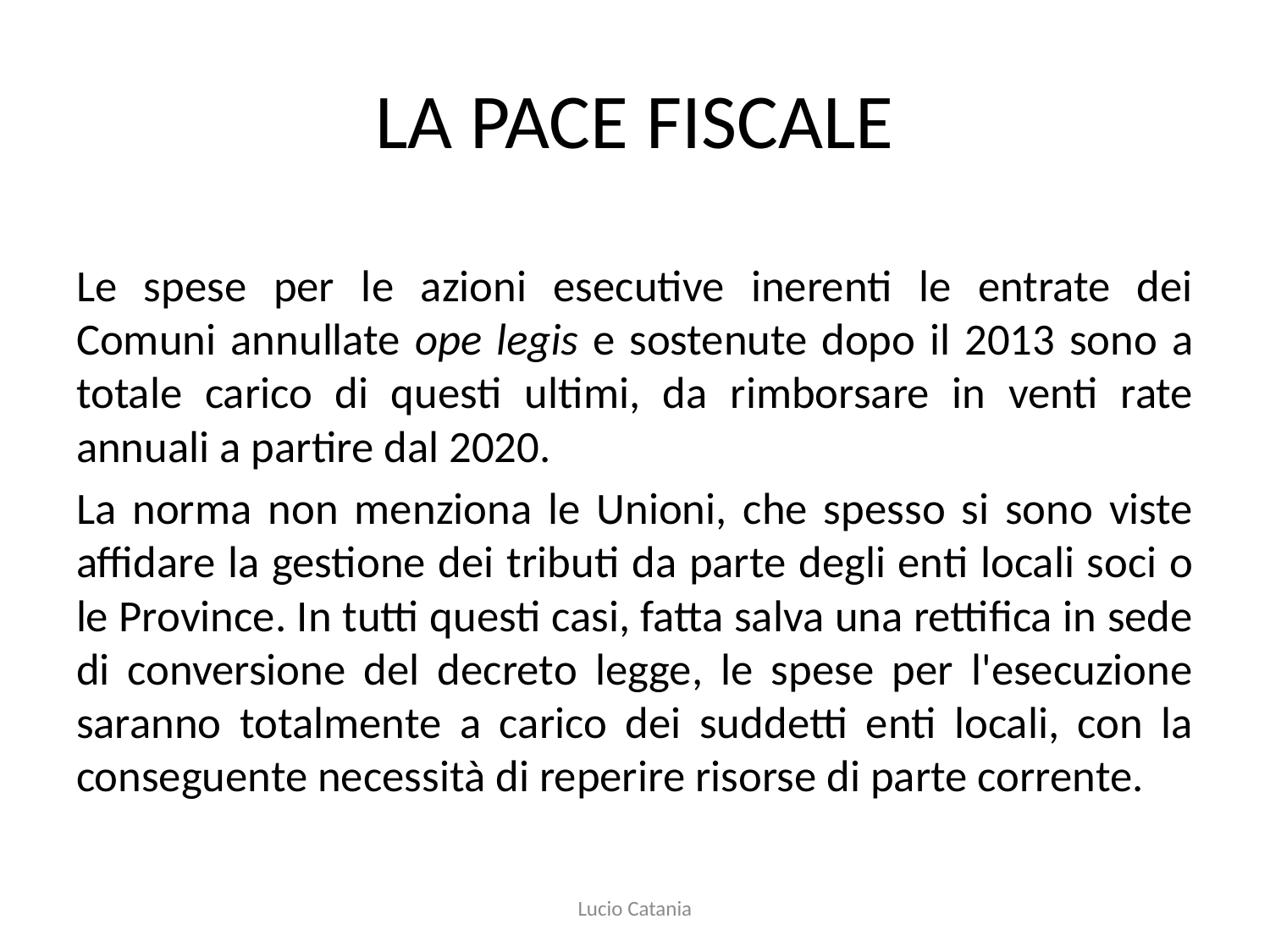

# LA PACE FISCALE
Le spese per le azioni esecutive inerenti le entrate dei Comuni annullate ope legis e sostenute dopo il 2013 sono a totale carico di questi ultimi, da rimborsare in venti rate annuali a partire dal 2020.
La norma non menziona le Unioni, che spesso si sono viste affidare la gestione dei tributi da parte degli enti locali soci o le Province. In tutti questi casi, fatta salva una rettifica in sede di conversione del decreto legge, le spese per l'esecuzione saranno totalmente a carico dei suddetti enti locali, con la conseguente necessità di reperire risorse di parte corrente.
Lucio Catania